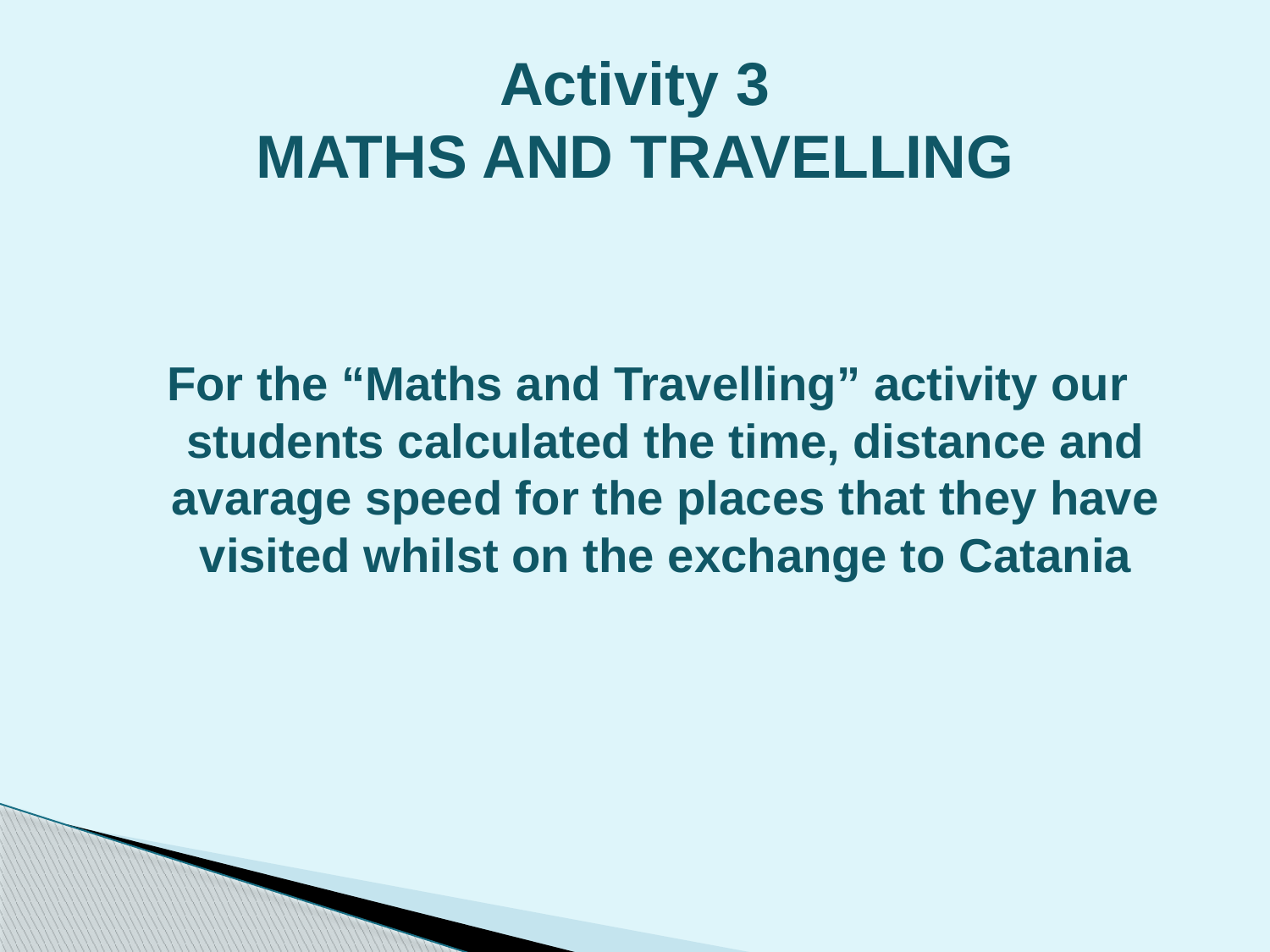

# Activity 3 MATHS AND TRAVELLING
For the “Maths and Travelling” activity our students calculated the time, distance and avarage speed for the places that they have visited whilst on the exchange to Catania